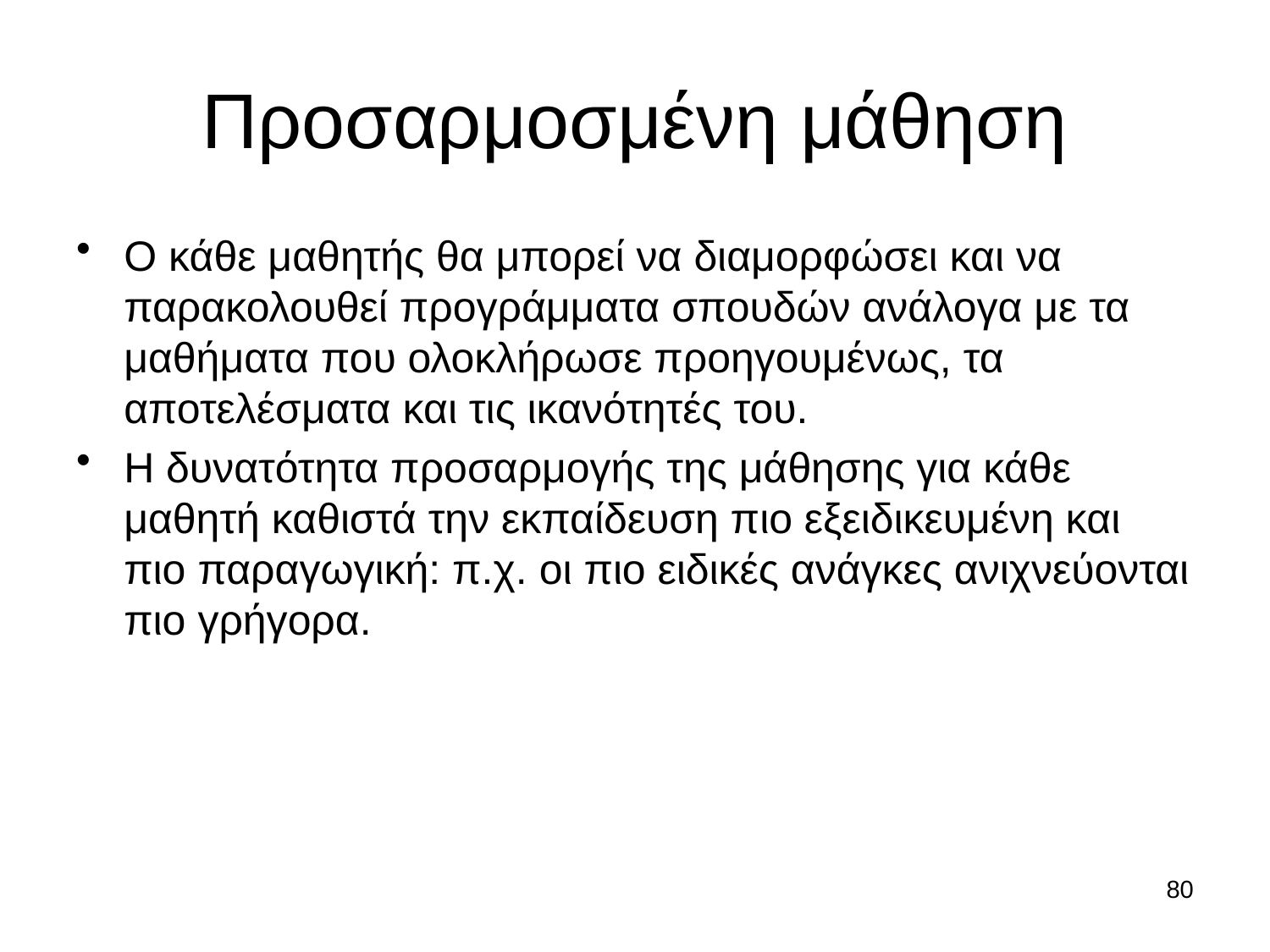

# Προσαρμοσμένη μάθηση
Ο κάθε μαθητής θα μπορεί να διαμορφώσει και να παρακολουθεί προγράμματα σπουδών ανάλογα με τα μαθήματα που ολοκλήρωσε προηγουμένως, τα αποτελέσματα και τις ικανότητές του.
Η δυνατότητα προσαρμογής της μάθησης για κάθε μαθητή καθιστά την εκπαίδευση πιο εξειδικευμένη και πιο παραγωγική: π.χ. οι πιο ειδικές ανάγκες ανιχνεύονται πιο γρήγορα.
80